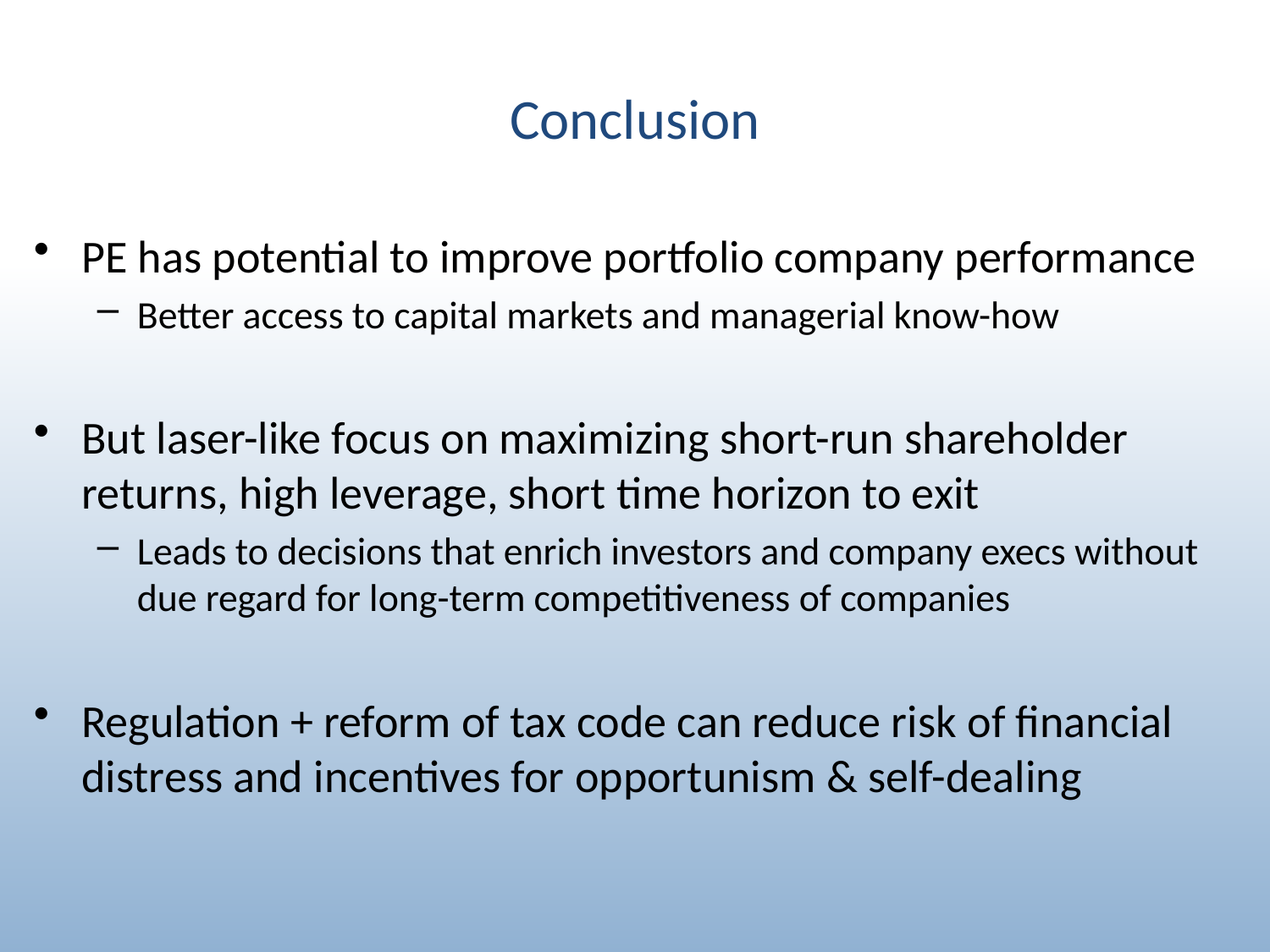

# Conclusion

PE has potential to improve portfolio company performance
Better access to capital markets and managerial know-how

But laser-like focus on maximizing short-run shareholder returns, high leverage, short time horizon to exit
Leads to decisions that enrich investors and company execs without due regard for long-term competitiveness of companies

Regulation + reform of tax code can reduce risk of financial distress and incentives for opportunism & self-dealing